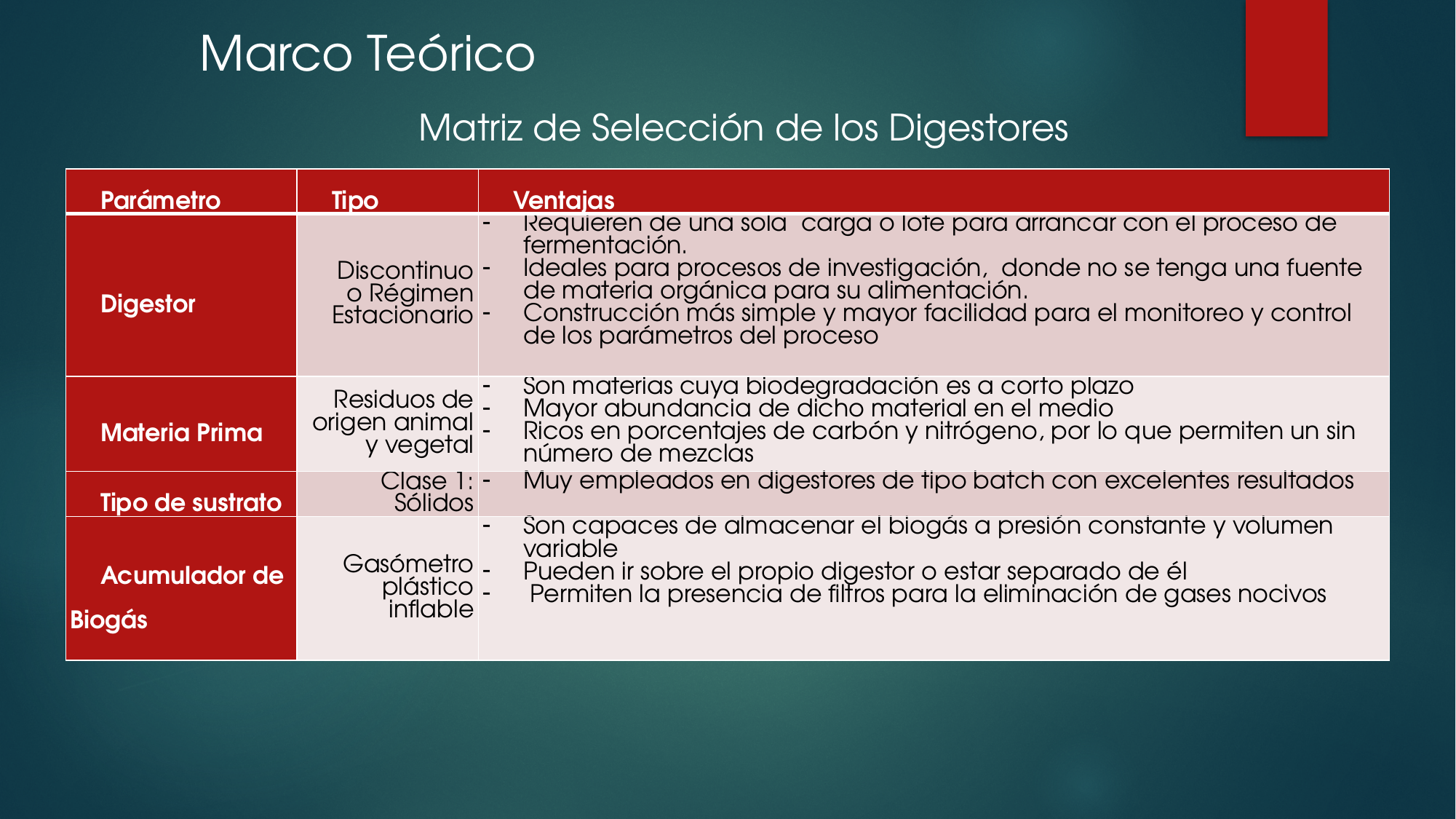

Marco Teórico
Matriz de Selección de los Digestores
| Parámetro | Tipo | Ventajas |
| --- | --- | --- |
| Digestor | Discontinuo o Régimen Estacionario | Requieren de una sola carga o lote para arrancar con el proceso de fermentación. Ideales para procesos de investigación, donde no se tenga una fuente de materia orgánica para su alimentación. Construcción más simple y mayor facilidad para el monitoreo y control de los parámetros del proceso |
| Materia Prima | Residuos de origen animal y vegetal | Son materias cuya biodegradación es a corto plazo Mayor abundancia de dicho material en el medio Ricos en porcentajes de carbón y nitrógeno, por lo que permiten un sin número de mezclas |
| Tipo de sustrato | Clase 1: Sólidos | Muy empleados en digestores de tipo batch con excelentes resultados |
| Acumulador de Biogás | Gasómetro plástico inflable | Son capaces de almacenar el biogás a presión constante y volumen variable Pueden ir sobre el propio digestor o estar separado de él Permiten la presencia de filtros para la eliminación de gases nocivos |